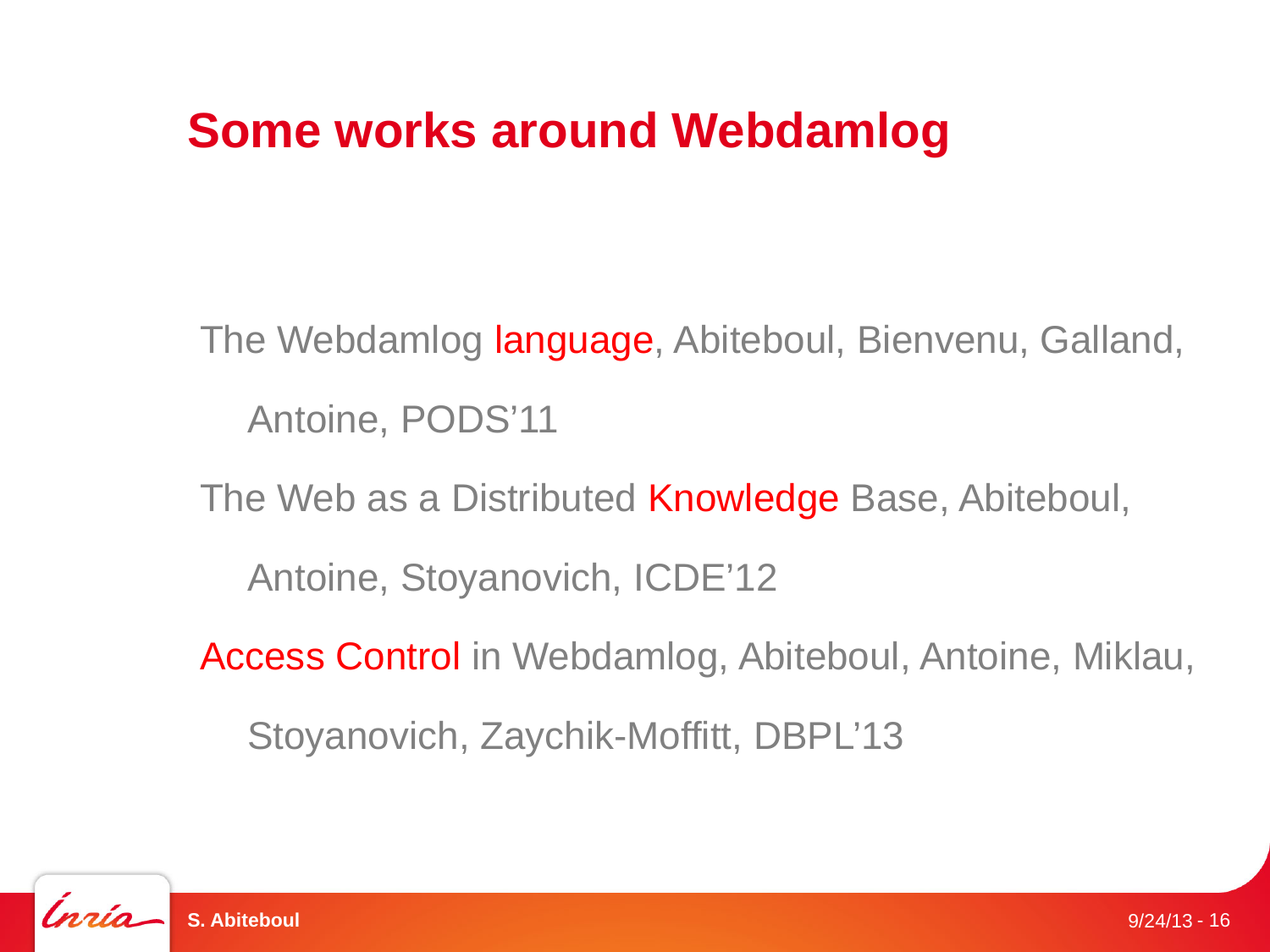

# Some works around Webdamlog
The Webdamlog language, Abiteboul, Bienvenu, Galland, Antoine, PODS’11
The Web as a Distributed Knowledge Base, Abiteboul, Antoine, Stoyanovich, ICDE’12
Access Control in Webdamlog, Abiteboul, Antoine, Miklau, Stoyanovich, Zaychik-Moffitt, DBPL’13

S. Abiteboul
- 16
9/24/13